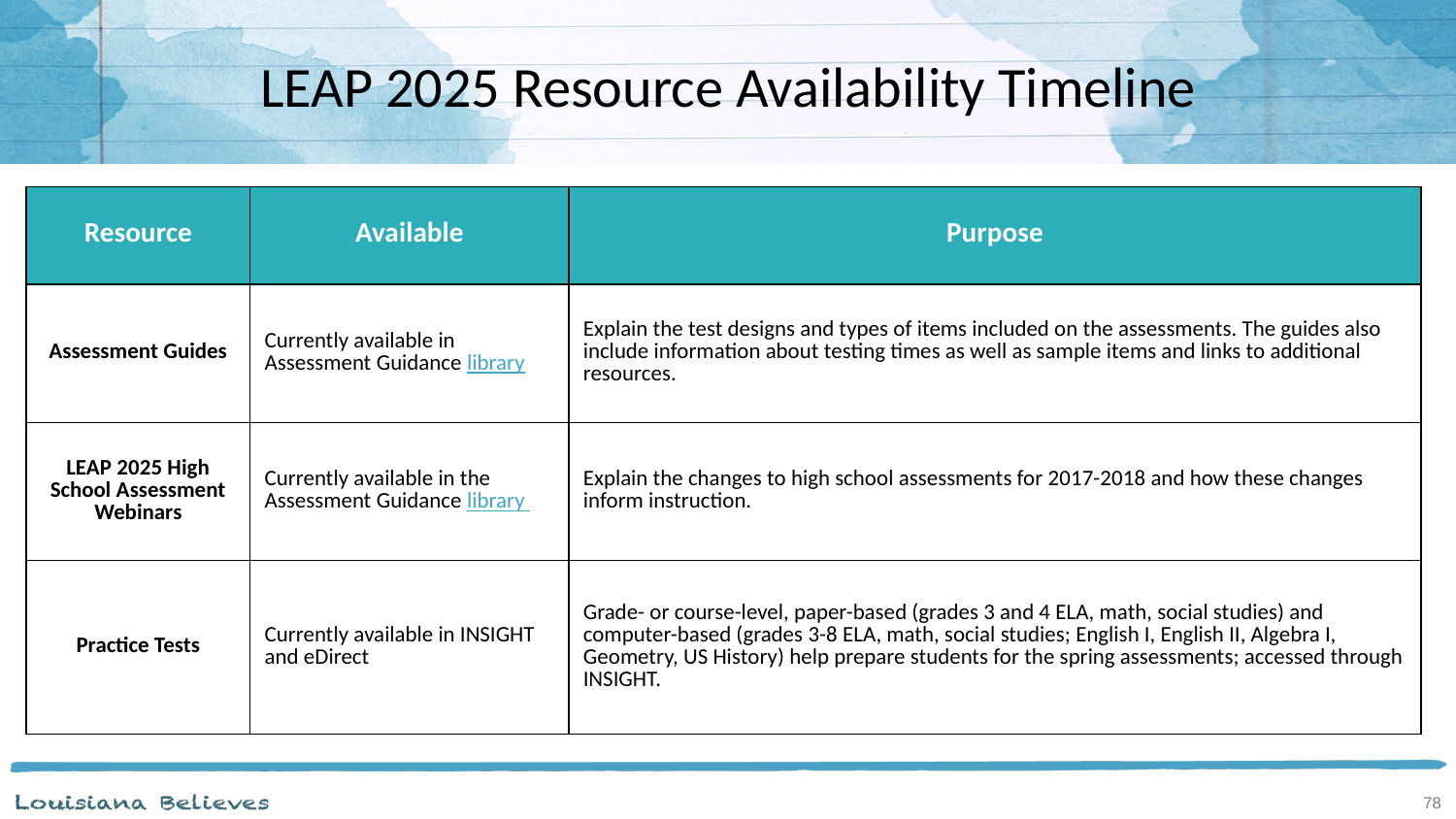

# LEAP 2025 Resource Availability Timeline
| Resource | Available | Purpose |
| --- | --- | --- |
| Assessment Guides | Currently available in Assessment Guidance library | Explain the test designs and types of items included on the assessments. The guides also include information about testing times as well as sample items and links to additional resources. |
| LEAP 2025 High School Assessment Webinars | Currently available in the Assessment Guidance library | Explain the changes to high school assessments for 2017-2018 and how these changes inform instruction. |
| Practice Tests | Currently available in INSIGHT and eDirect | Grade- or course-level, paper-based (grades 3 and 4 ELA, math, social studies) and computer-based (grades 3-8 ELA, math, social studies; English I, English II, Algebra I, Geometry, US History) help prepare students for the spring assessments; accessed through INSIGHT. |
78